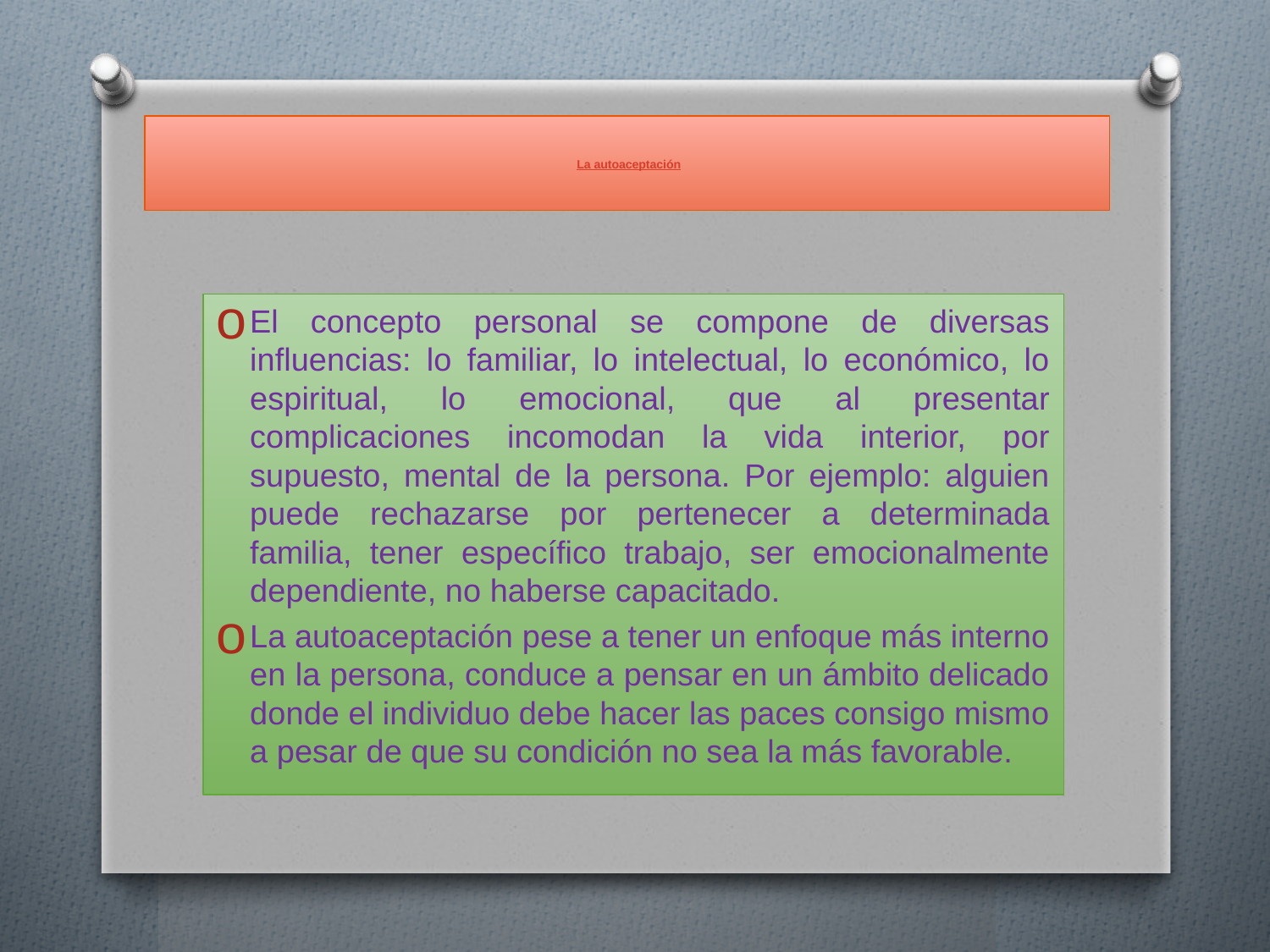

# La autoaceptación
El concepto personal se compone de diversas influencias: lo familiar, lo intelectual, lo económico, lo espiritual, lo emocional, que al presentar complicaciones incomodan la vida interior, por supuesto, mental de la persona. Por ejemplo: alguien puede rechazarse por pertenecer a determinada familia, tener específico trabajo, ser emocionalmente dependiente, no haberse capacitado.
La autoaceptación pese a tener un enfoque más interno en la persona, conduce a pensar en un ámbito delicado donde el individuo debe hacer las paces consigo mismo a pesar de que su condición no sea la más favorable.